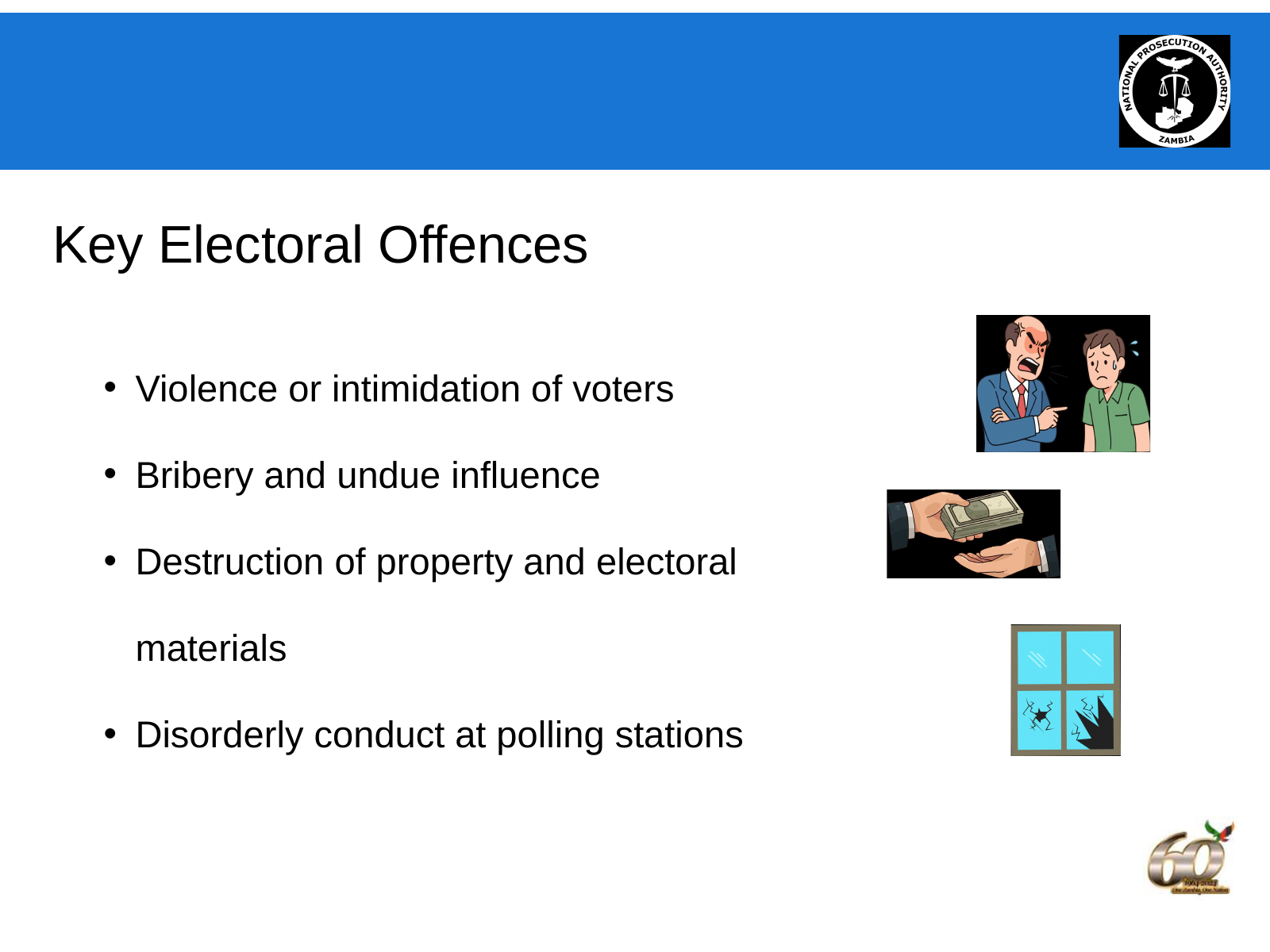

Key Electoral Offences

Violence or intimidation of voters
Bribery and undue influence
Destruction of property and electoral materials
Disorderly conduct at polling stations